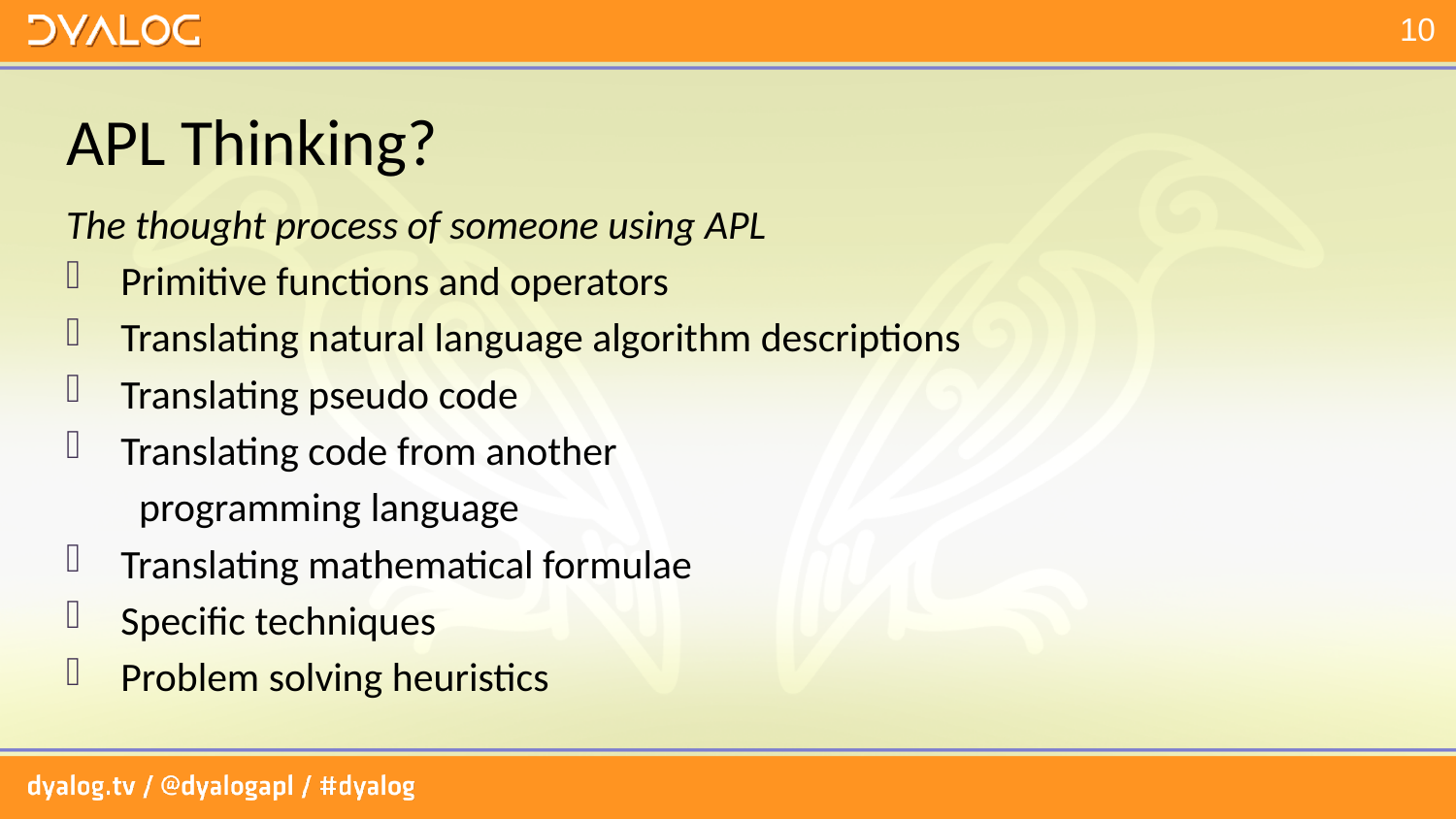

# APL Thinking?
The thought process of someone using APL
Primitive functions and operators
Translating natural language algorithm descriptions
Translating pseudo code
Translating code from another
programming language
Translating mathematical formulae
Specific techniques
Problem solving heuristics